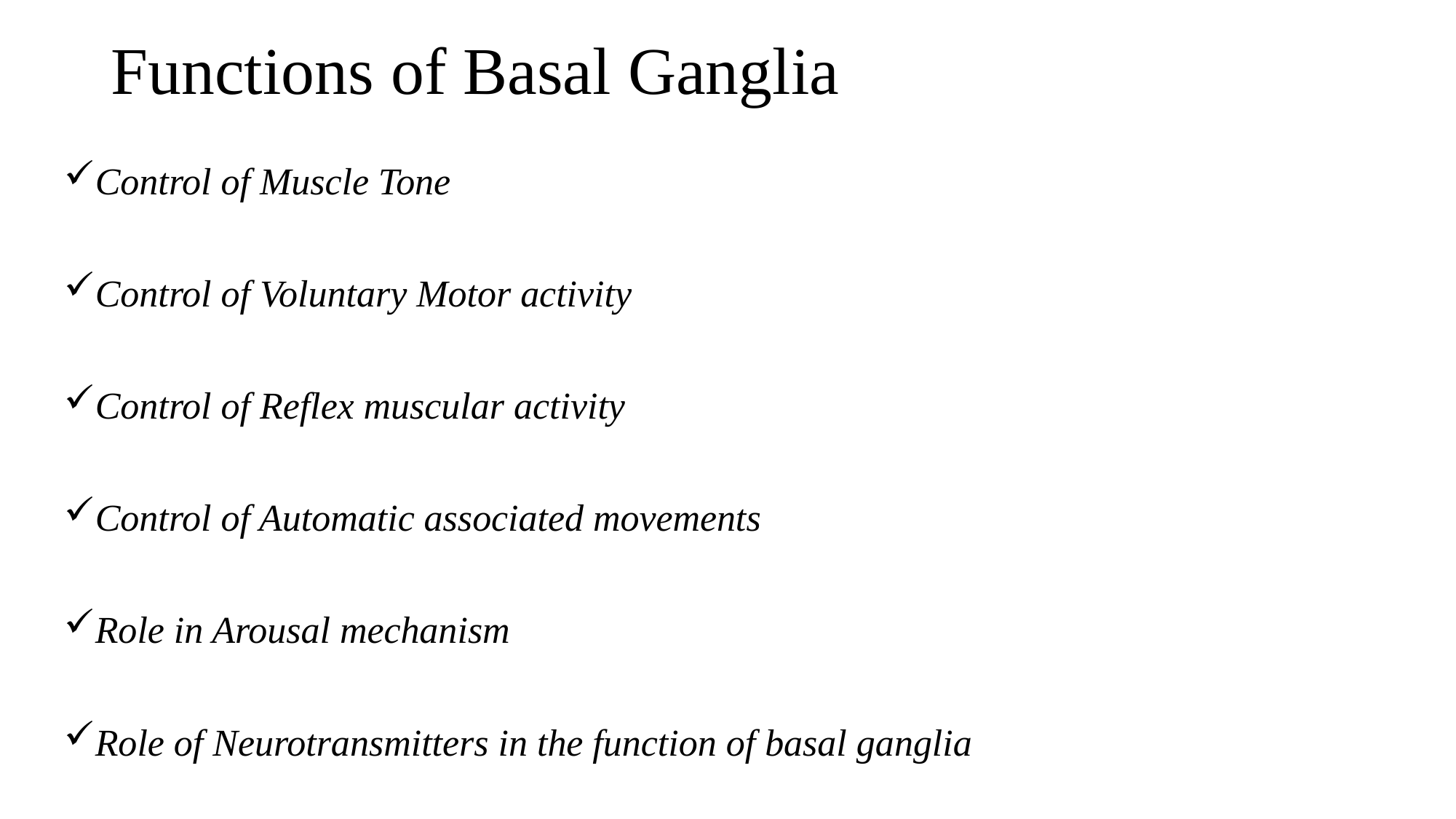

# Functions of Basal Ganglia
Control of Muscle Tone

Control of Voluntary Motor activity

Control of Reflex muscular activity

Control of Automatic associated movements

Role in Arousal mechanism

Role of Neurotransmitters in the function of basal ganglia